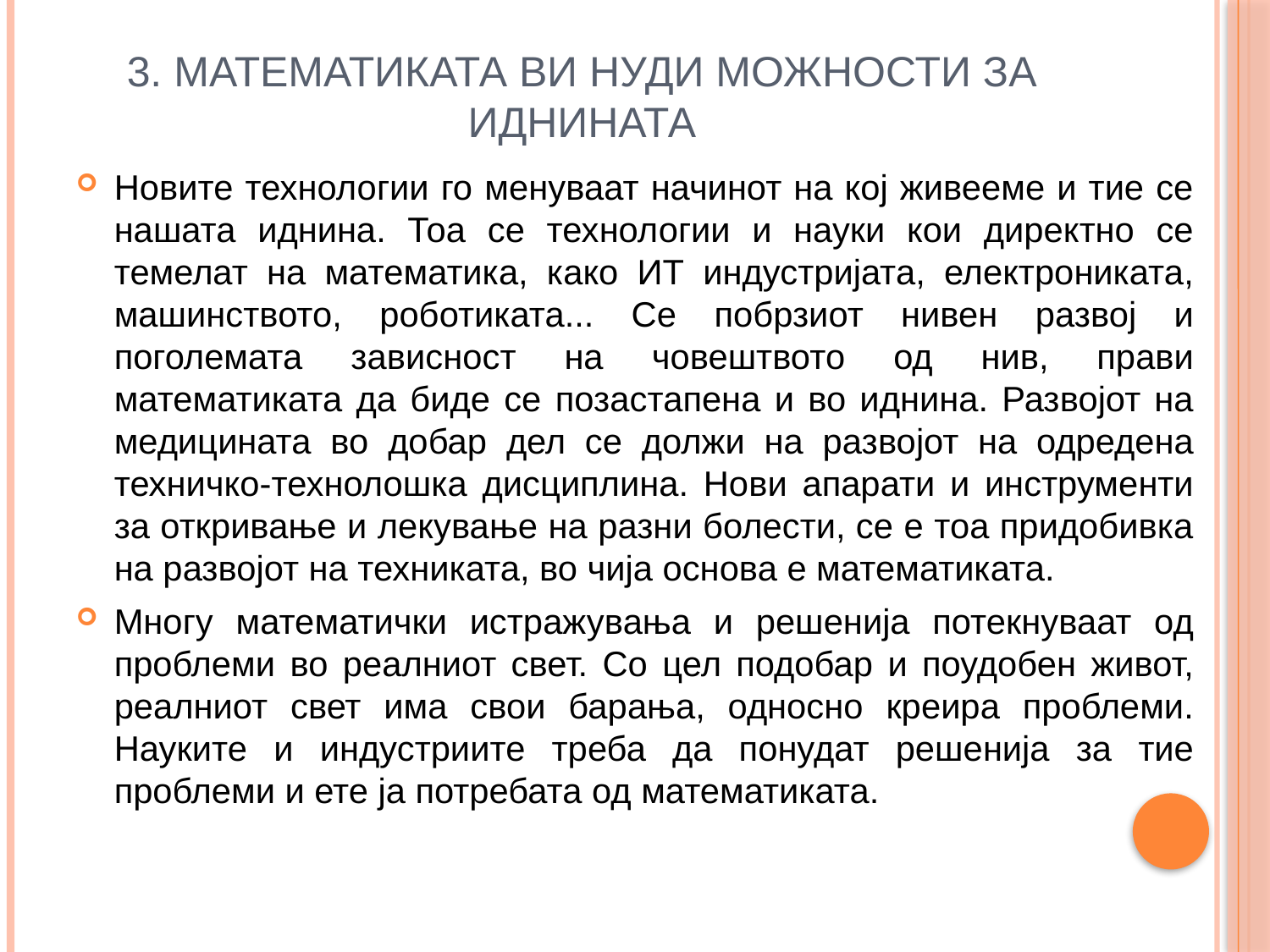

# 3. МАТЕМАТИКАТА ВИ НУДИ МОЖНОСТИ ЗА ИДНИНАТА
Новите технологии го менуваат начинот на кој живееме и тие се нашата иднина. Тоа се технологии и науки кои директно се темелат на математика, како ИТ индустријата, електрониката, машинството, роботиката... Се побрзиот нивен развој и поголемата зависност на човештвото од нив, прави математиката да биде се позастапена и во иднина. Развојот на медицината во добар дел се должи на развојот на одредена техничко-технолошка дисциплина. Нови апарати и инструменти за откривање и лекување на разни болести, се е тоа придобивка на развојот на техниката, во чија основа е математиката.
Многу математички истражувања и решенија потекнуваат од проблеми во реалниот свет. Со цел подобар и поудобен живот, реалниот свет има свои барања, односно креира проблеми. Науките и индустриите треба да понудат решенија за тие проблеми и ете ја потребата од математиката.